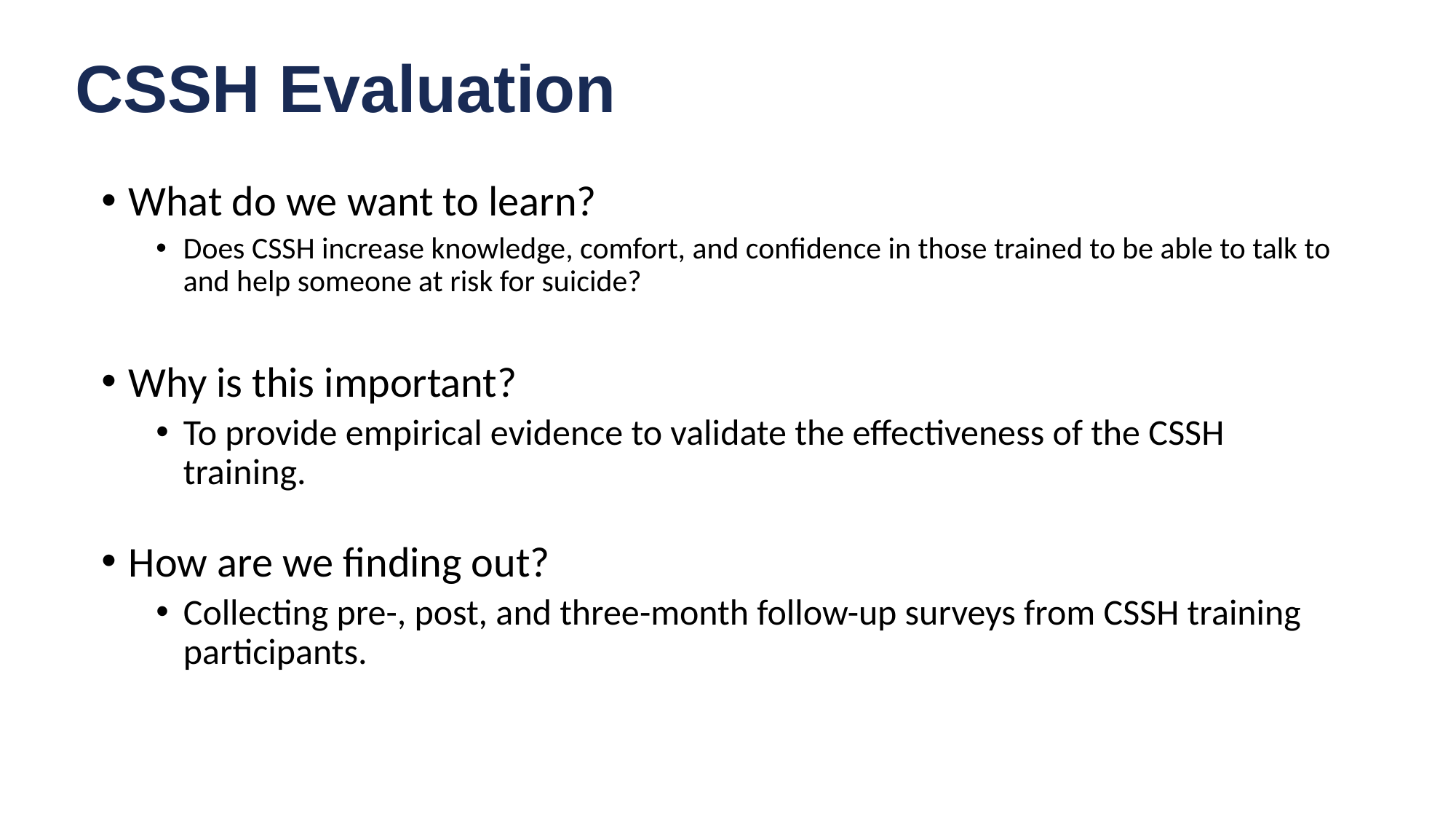

# CSSH Evaluation
What do we want to learn?
Does CSSH increase knowledge, comfort, and confidence in those trained to be able to talk to and help someone at risk for suicide?

Why is this important?
To provide empirical evidence to validate the effectiveness of the CSSH training.

How are we finding out?
Collecting pre-, post, and three-month follow-up surveys from CSSH training participants.